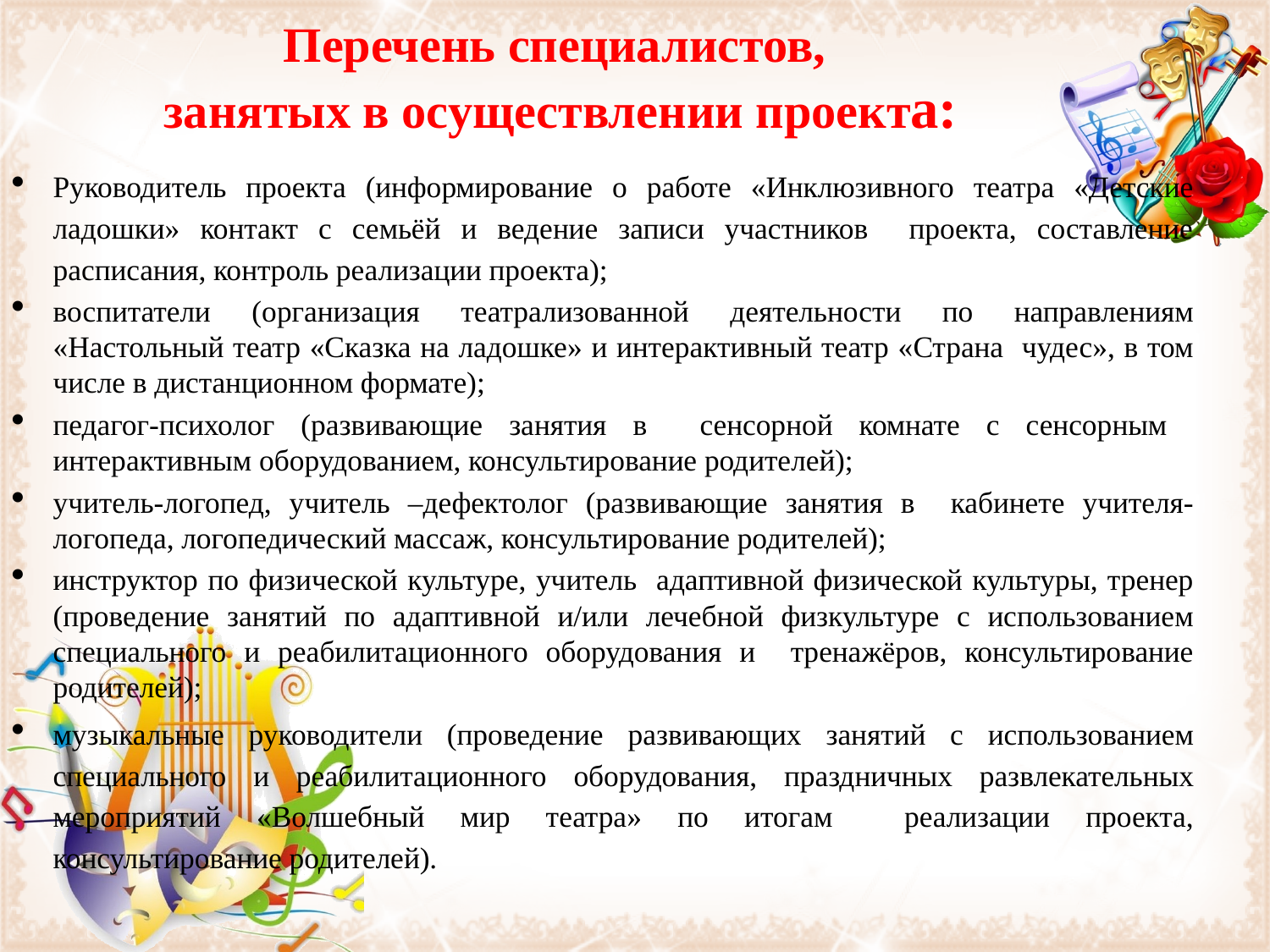

# Перечень специалистов, занятых в осуществлении проекта:
Руководитель проекта (информирование о работе «Инклюзивного театра «Детские ладошки» контакт с семьёй и ведение записи участников  проекта, составление расписания, контроль реализации проекта);
воспитатели (организация театрализованной деятельности по направлениям «Настольный театр «Сказка на ладошке» и интерактивный театр «Страна  чудес», в том числе в дистанционном формате);
педагог-психолог (развивающие занятия в  сенсорной комнате с сенсорным  интерактивным оборудованием, консультирование родителей);
учитель-логопед, учитель –дефектолог (развивающие занятия в  кабинете учителя-логопеда, логопедический массаж, консультирование родителей);
инструктор по физической культуре, учитель  адаптивной физической культуры, тренер (проведение занятий по адаптивной и/или лечебной физкультуре с использованием специального и реабилитационного оборудования и  тренажёров, консультирование родителей);
музыкальные руководители (проведение развивающих занятий с использованием специального и реабилитационного оборудования, праздничных развлекательных мероприятий «Волшебный мир театра» по итогам  реализации проекта, консультирование родителей).